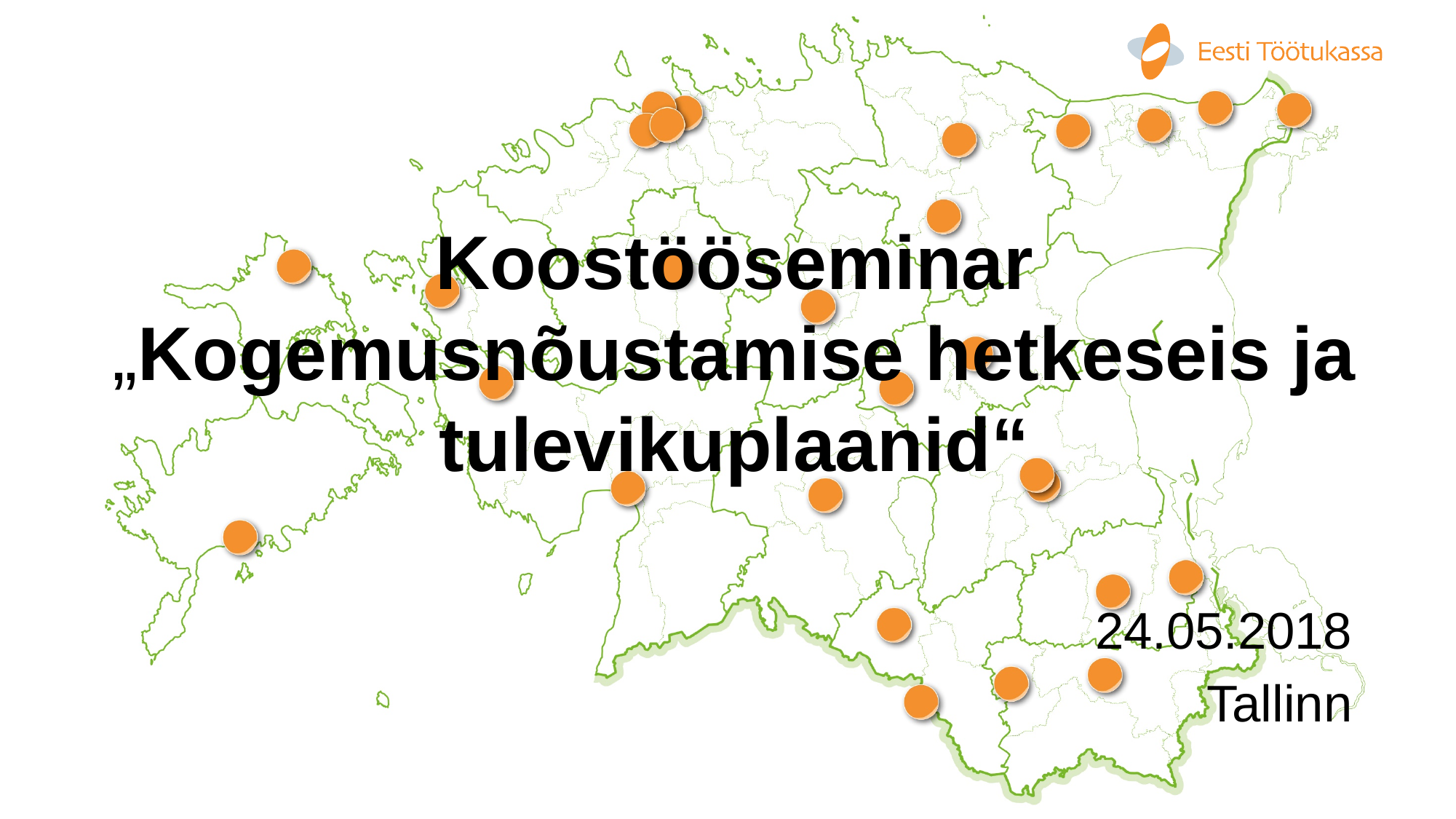

# Koostööseminar „Kogemusnõustamise hetkeseis ja tulevikuplaanid“
24.05.2018
Tallinn